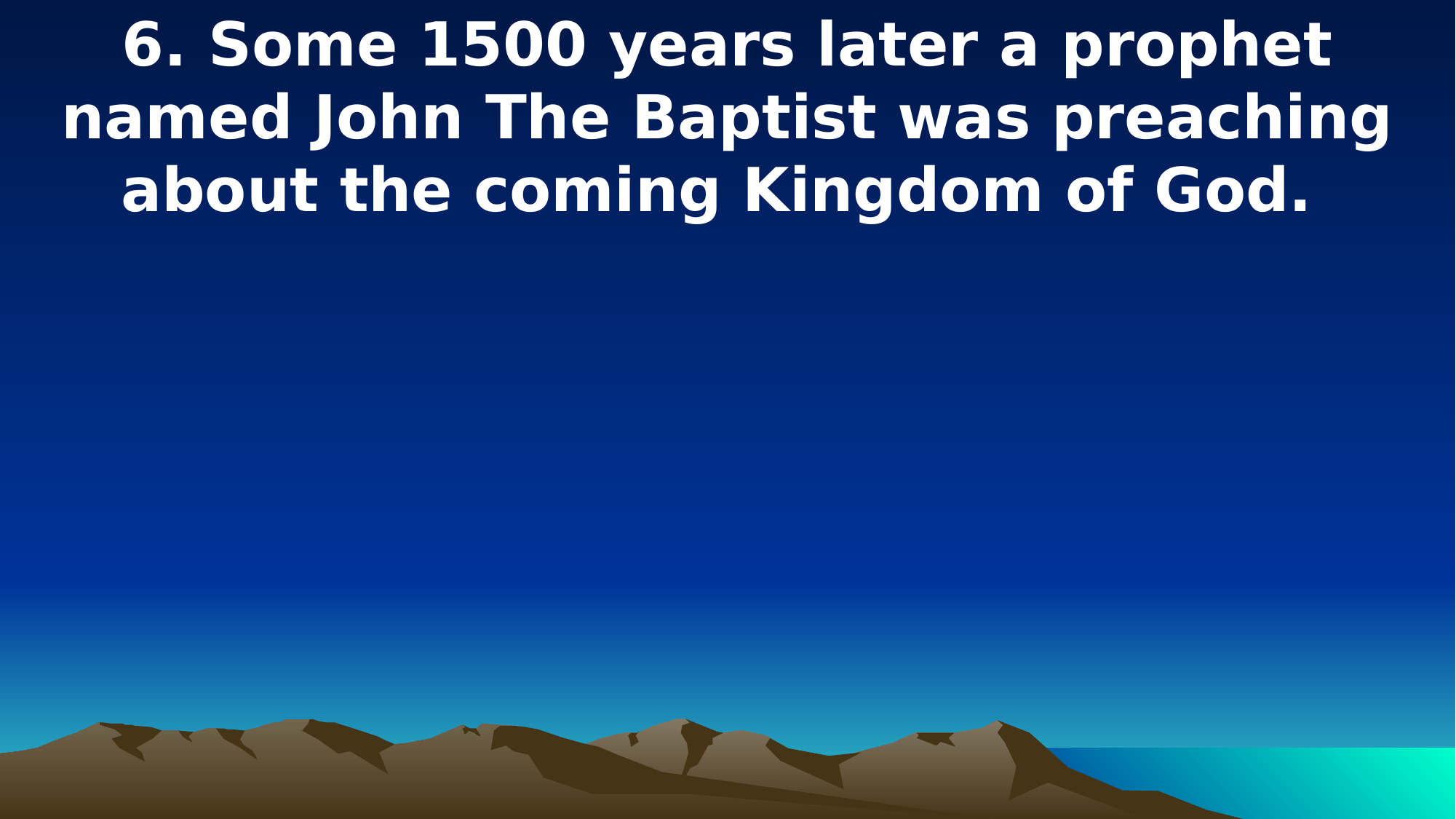

6. Some 1500 years later a prophet named John The Baptist was preaching about the coming Kingdom of God.